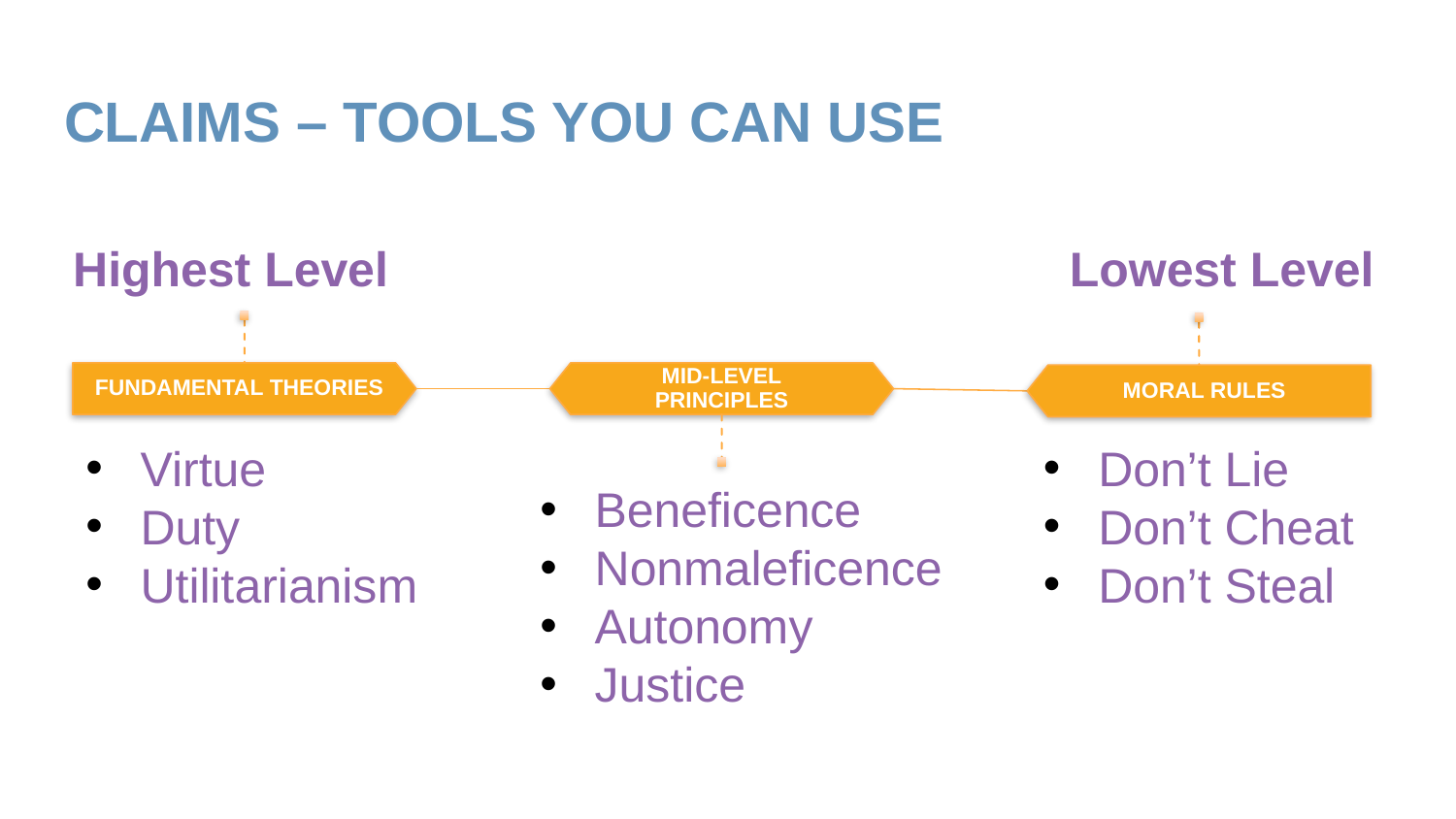

# CLAIMS – TOOLS YOU CAN USE
FUNDAMENTAL THEORIES
MID-LEVEL PRINCIPLES
MORAL RULES
Lowest Level
Highest Level
Don’t Lie
Don’t Cheat
Don’t Steal
Virtue
Duty
Utilitarianism
Beneficence
Nonmaleficence
Autonomy
Justice